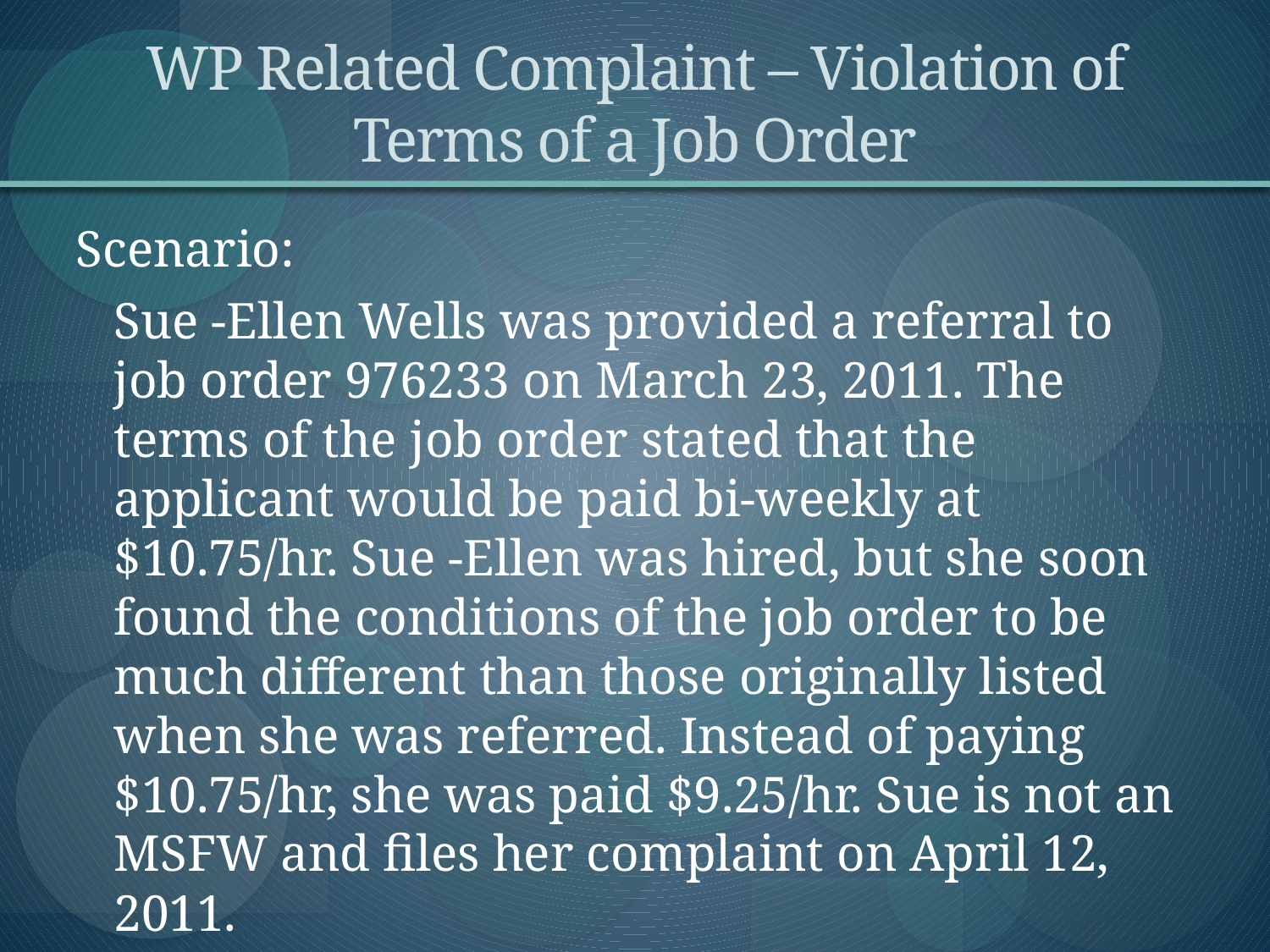

# WP Related Complaint – Violation of Terms of a Job Order
Scenario:
	Sue -Ellen Wells was provided a referral to job order 976233 on March 23, 2011. The terms of the job order stated that the applicant would be paid bi-weekly at $10.75/hr. Sue -Ellen was hired, but she soon found the conditions of the job order to be much different than those originally listed when she was referred. Instead of paying $10.75/hr, she was paid $9.25/hr. Sue is not an MSFW and files her complaint on April 12, 2011.